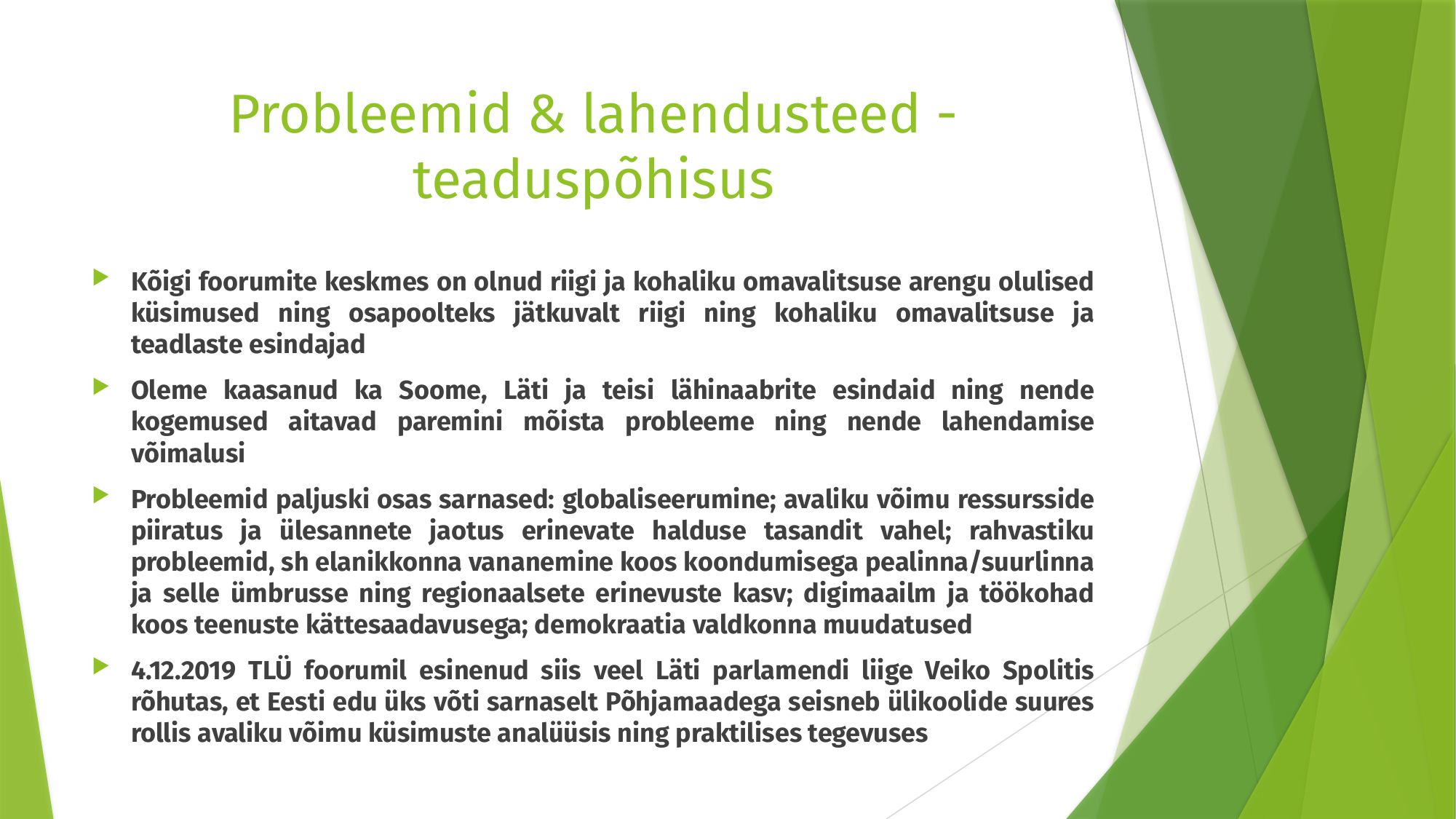

# Probleemid & lahendusteed - teaduspõhisus
Kõigi foorumite keskmes on olnud riigi ja kohaliku omavalitsuse arengu olulised küsimused ning osapoolteks jätkuvalt riigi ning kohaliku omavalitsuse ja teadlaste esindajad
Oleme kaasanud ka Soome, Läti ja teisi lähinaabrite esindaid ning nende kogemused aitavad paremini mõista probleeme ning nende lahendamise võimalusi
Probleemid paljuski osas sarnased: globaliseerumine; avaliku võimu ressursside piiratus ja ülesannete jaotus erinevate halduse tasandit vahel; rahvastiku probleemid, sh elanikkonna vananemine koos koondumisega pealinna/suurlinna ja selle ümbrusse ning regionaalsete erinevuste kasv; digimaailm ja töökohad koos teenuste kättesaadavusega; demokraatia valdkonna muudatused
4.12.2019 TLÜ foorumil esinenud siis veel Läti parlamendi liige Veiko Spolitis rõhutas, et Eesti edu üks võti sarnaselt Põhjamaadega seisneb ülikoolide suures rollis avaliku võimu küsimuste analüüsis ning praktilises tegevuses